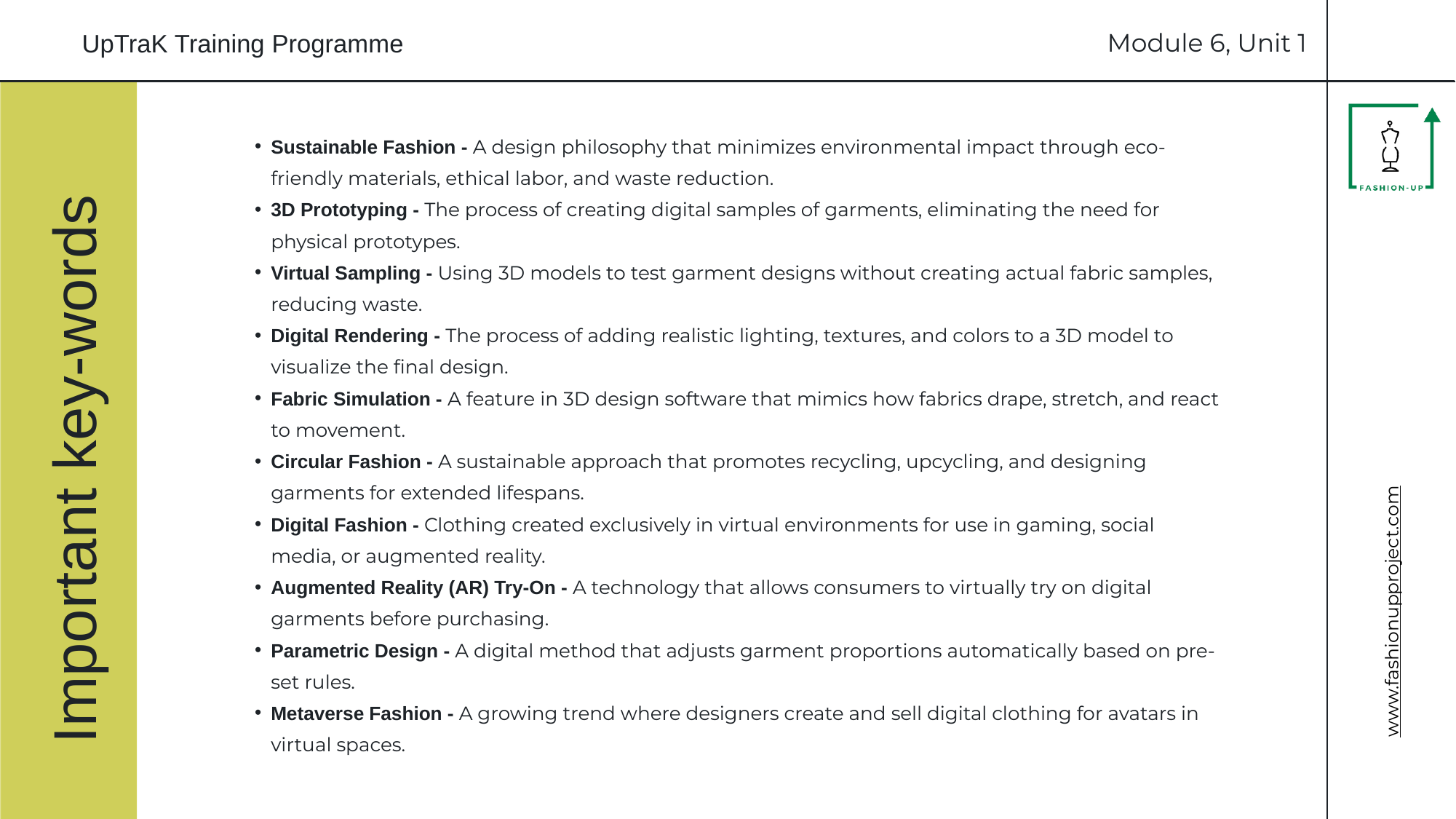

Module 6, Unit 1
UpTraK Training Programme

Important key-words
Sustainable Fashion - A design philosophy that minimizes environmental impact through eco-friendly materials, ethical labor, and waste reduction.
3D Prototyping - The process of creating digital samples of garments, eliminating the need for physical prototypes.
Virtual Sampling - Using 3D models to test garment designs without creating actual fabric samples, reducing waste.
Digital Rendering - The process of adding realistic lighting, textures, and colors to a 3D model to visualize the final design.
Fabric Simulation - A feature in 3D design software that mimics how fabrics drape, stretch, and react to movement.
Circular Fashion - A sustainable approach that promotes recycling, upcycling, and designing garments for extended lifespans.
Digital Fashion - Clothing created exclusively in virtual environments for use in gaming, social media, or augmented reality.
Augmented Reality (AR) Try-On - A technology that allows consumers to virtually try on digital garments before purchasing.
Parametric Design - A digital method that adjusts garment proportions automatically based on pre-set rules.
Metaverse Fashion - A growing trend where designers create and sell digital clothing for avatars in virtual spaces.
www.fashionupproject.com